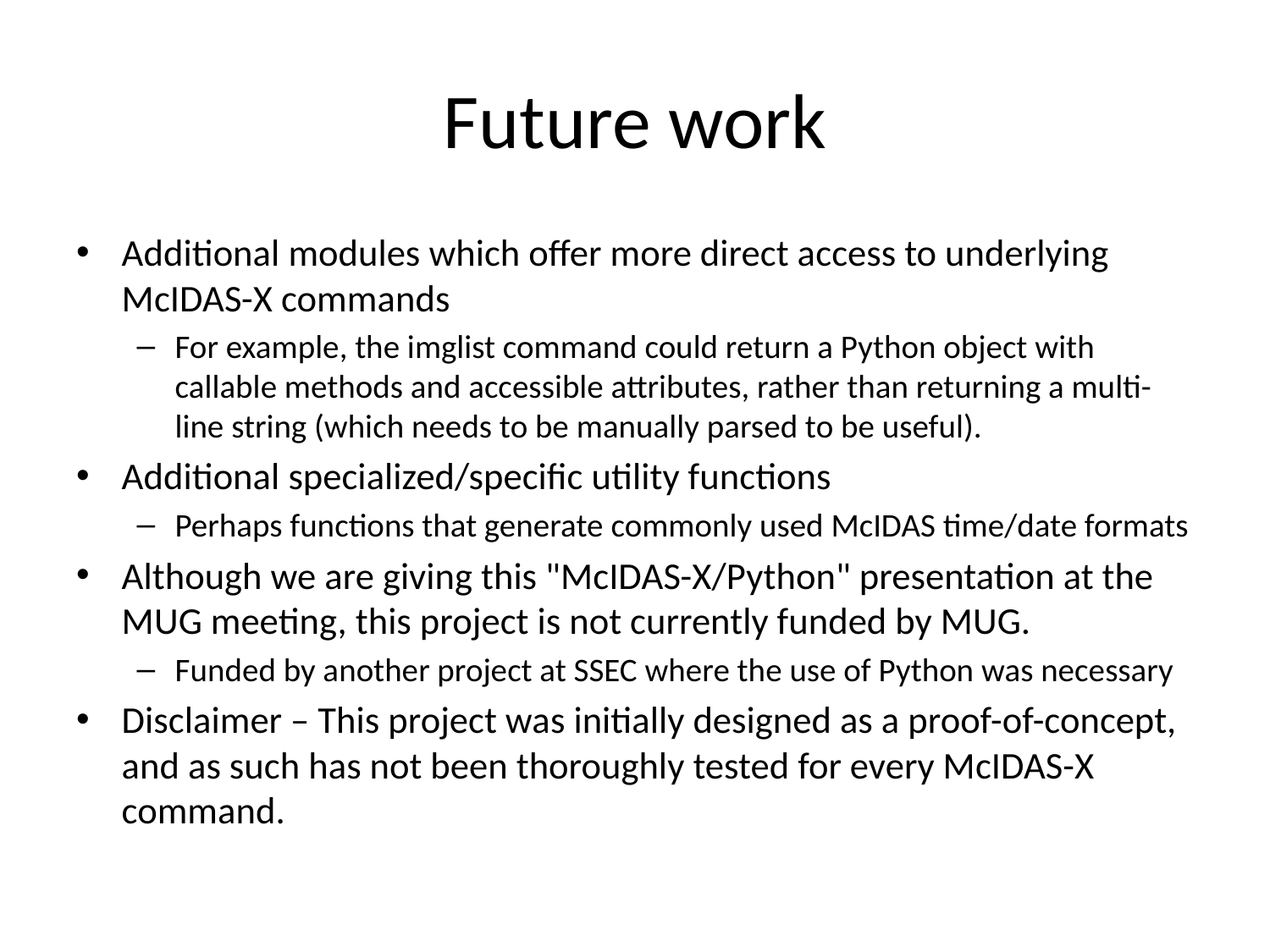

# Future work
Additional modules which offer more direct access to underlying McIDAS-X commands
For example, the imglist command could return a Python object with callable methods and accessible attributes, rather than returning a multi-line string (which needs to be manually parsed to be useful).
Additional specialized/specific utility functions
Perhaps functions that generate commonly used McIDAS time/date formats
Although we are giving this "McIDAS-X/Python" presentation at the MUG meeting, this project is not currently funded by MUG.
Funded by another project at SSEC where the use of Python was necessary
Disclaimer – This project was initially designed as a proof-of-concept, and as such has not been thoroughly tested for every McIDAS-X command.